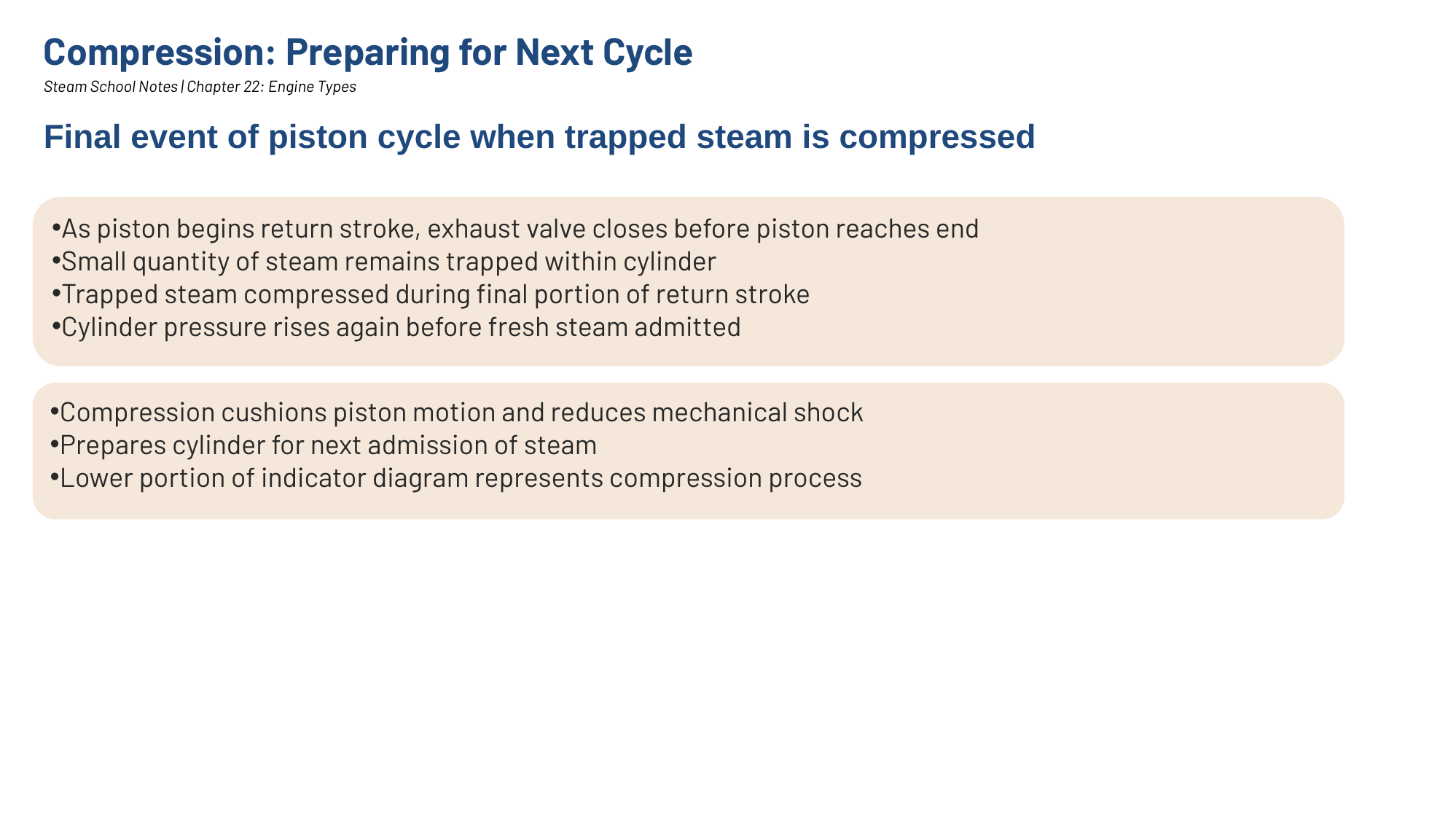

Compression: Preparing for Next Cycle
Steam School Notes | Chapter 22: Engine Types
Final event of piston cycle when trapped steam is compressed
As piston begins return stroke, exhaust valve closes before piston reaches end
Small quantity of steam remains trapped within cylinder
Trapped steam compressed during final portion of return stroke
Cylinder pressure rises again before fresh steam admitted
Compression cushions piston motion and reduces mechanical shock
Prepares cylinder for next admission of steam
Lower portion of indicator diagram represents compression process